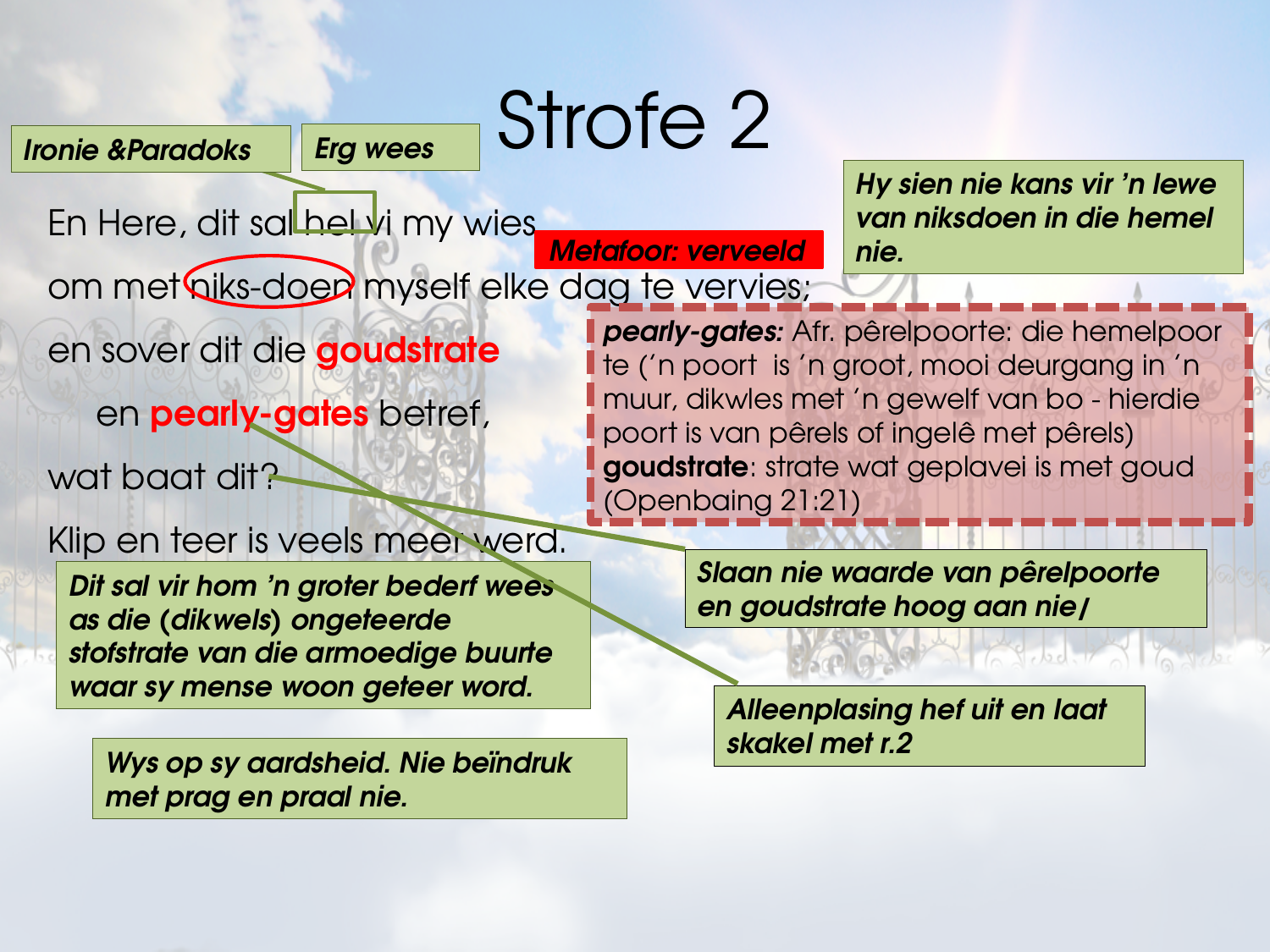

# Strofe 2
Erg wees
Ironie &Paradoks
Hy sien nie kans vir ’n lewe van niksdoen in die hemel nie.
En Here, dit sal hel vi my wies
om met niks-doen myself elke dag te vervies;
en sover dit die goudstrate
     en pearly-gates betref,
wat baat dit?
Klip en teer is veels meer werd.

Metafoor: verveeld

pearly-gates: Afr. pêrelpoorte: die hemelpoor te (’n poort  is ’n groot, mooi deurgang in ’n muur, dikwles met ’n gewelf van bo - hierdie poort is van pêrels of ingelê met pêrels) goudstrate: strate wat geplavei is met goud (Openbaing 21:21)

Slaan nie waarde van pêrelpoorte en goudstrate hoog aan nie/
Dit sal vir hom ’n groter bederf wees as die (dikwels) ongeteerde stofstrate van die armoedige buurte waar sy mense woon geteer word.
Alleenplasing hef uit en laat skakel met r.2
Wys op sy aardsheid. Nie beïndruk met prag en praal nie.